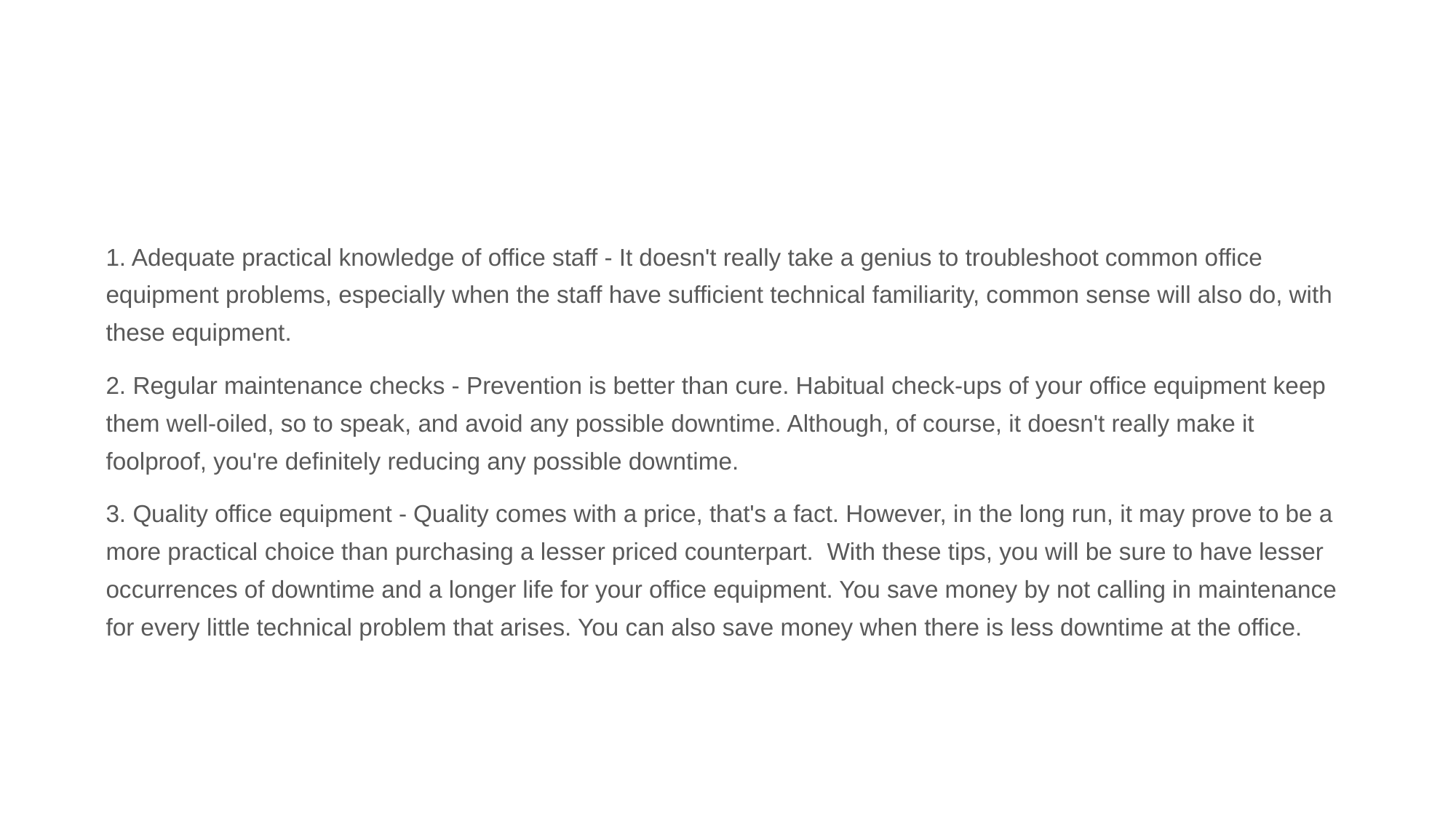

#
1. Adequate practical knowledge of office staff - It doesn't really take a genius to troubleshoot common office equipment problems, especially when the staff have sufficient technical familiarity, common sense will also do, with these equipment.
2. Regular maintenance checks - Prevention is better than cure. Habitual check-ups of your office equipment keep them well-oiled, so to speak, and avoid any possible downtime. Although, of course, it doesn't really make it foolproof, you're definitely reducing any possible downtime.
3. Quality office equipment - Quality comes with a price, that's a fact. However, in the long run, it may prove to be a more practical choice than purchasing a lesser priced counterpart.  With these tips, you will be sure to have lesser occurrences of downtime and a longer life for your office equipment. You save money by not calling in maintenance for every little technical problem that arises. You can also save money when there is less downtime at the office.